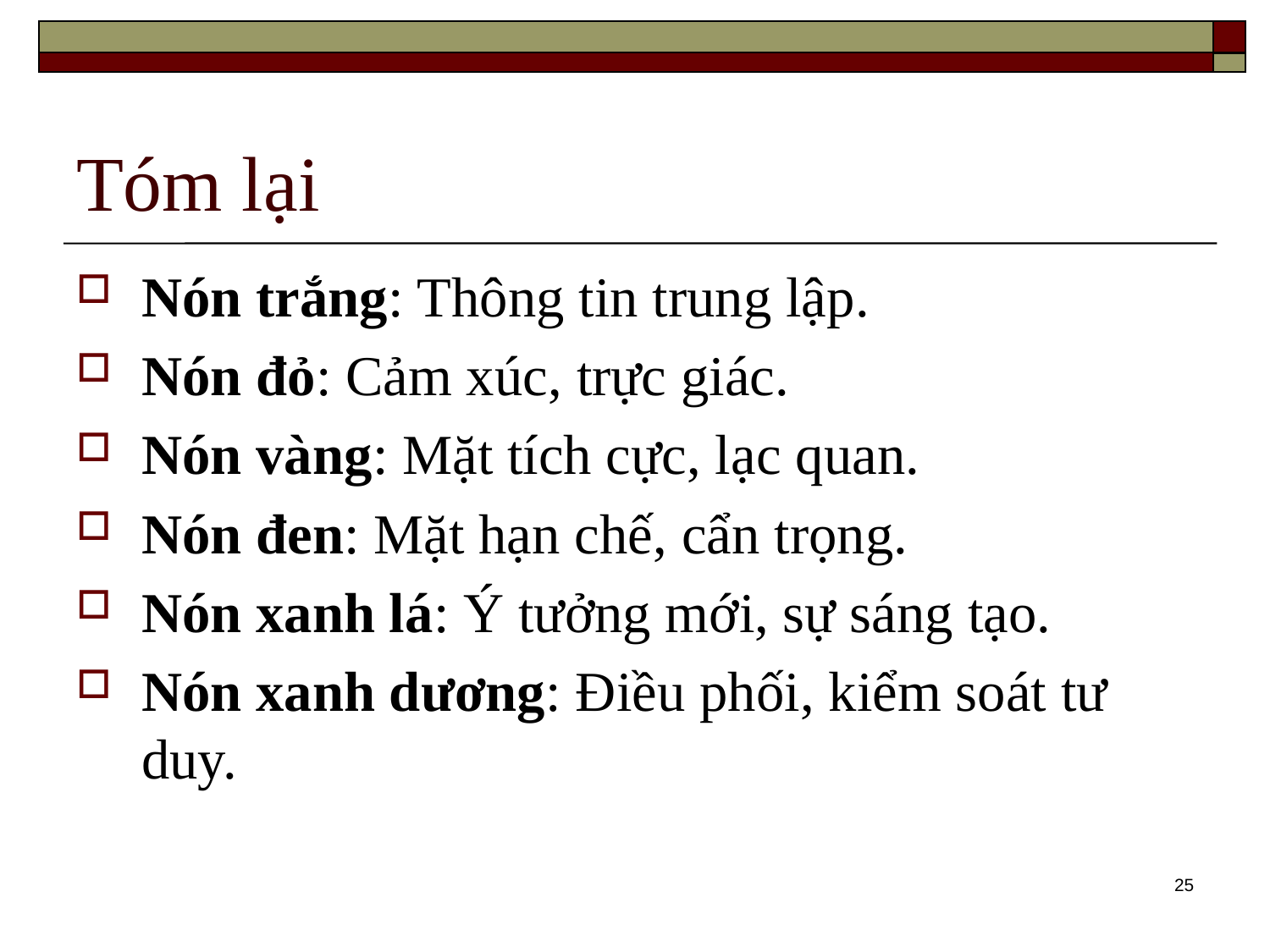

# Tóm lại
Nón trắng: Thông tin trung lập.
Nón đỏ: Cảm xúc, trực giác.
Nón vàng: Mặt tích cực, lạc quan.
Nón đen: Mặt hạn chế, cẩn trọng.
Nón xanh lá: Ý tưởng mới, sự sáng tạo.
Nón xanh dương: Điều phối, kiểm soát tư duy.
25